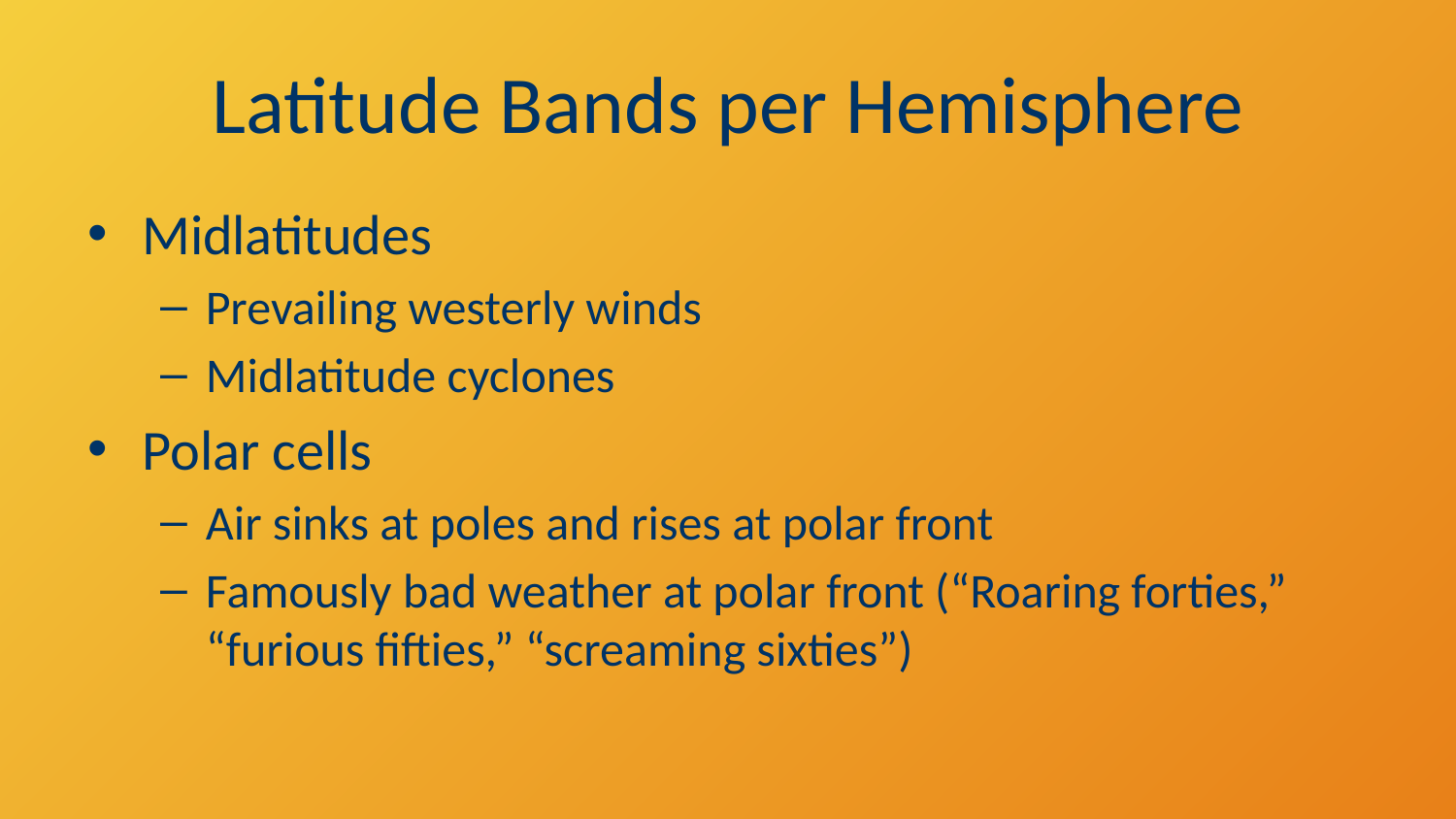

# Latitude Bands per Hemisphere
Midlatitudes
Prevailing westerly winds
Midlatitude cyclones
Polar cells
Air sinks at poles and rises at polar front
Famously bad weather at polar front (“Roaring forties,” “furious fifties,” “screaming sixties”)